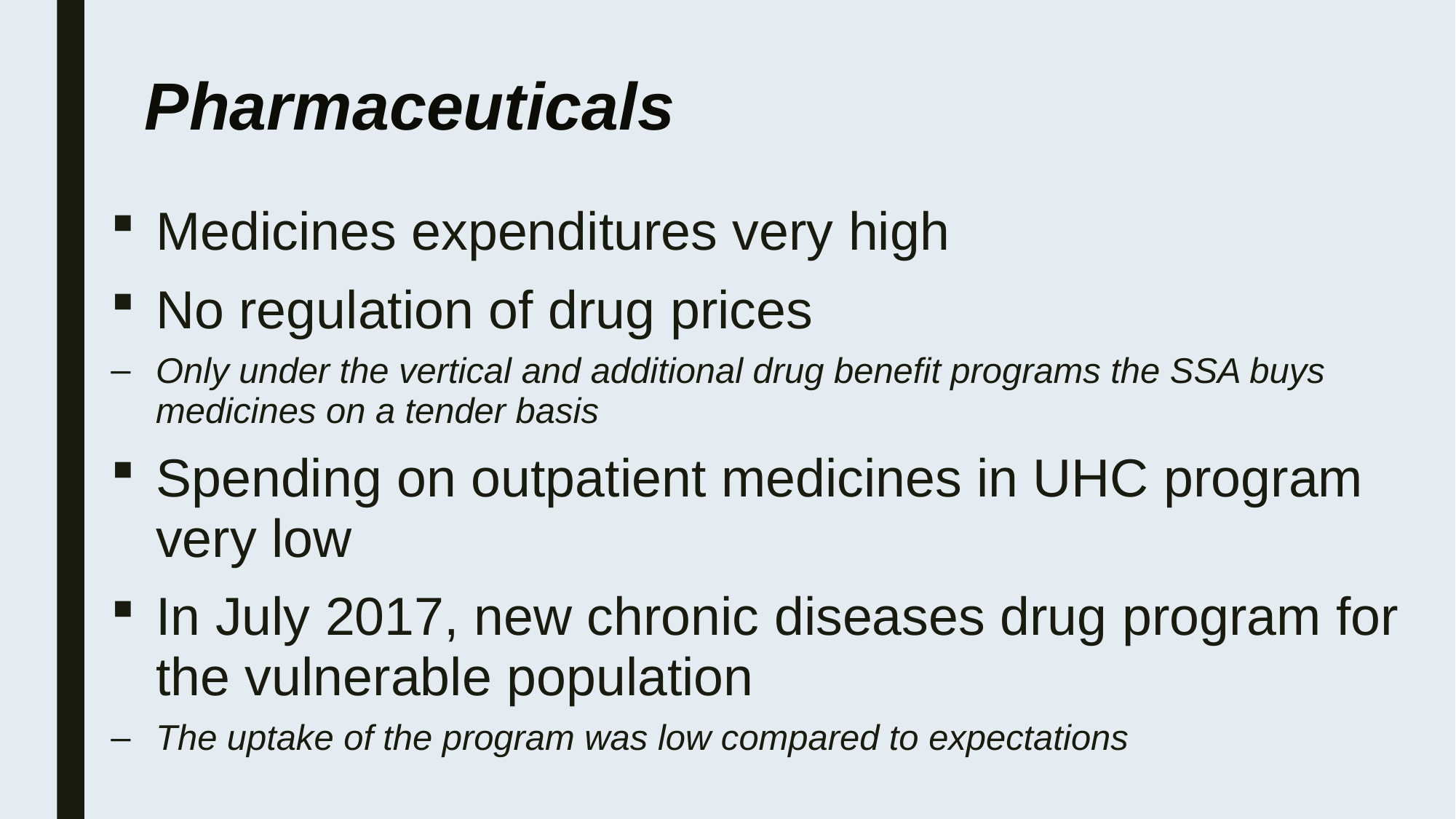

# Pharmaceuticals
Medicines expenditures very high
No regulation of drug prices
Only under the vertical and additional drug benefit programs the SSA buys medicines on a tender basis
Spending on outpatient medicines in UHC program very low
In July 2017, new chronic diseases drug program for the vulnerable population
The uptake of the program was low compared to expectations